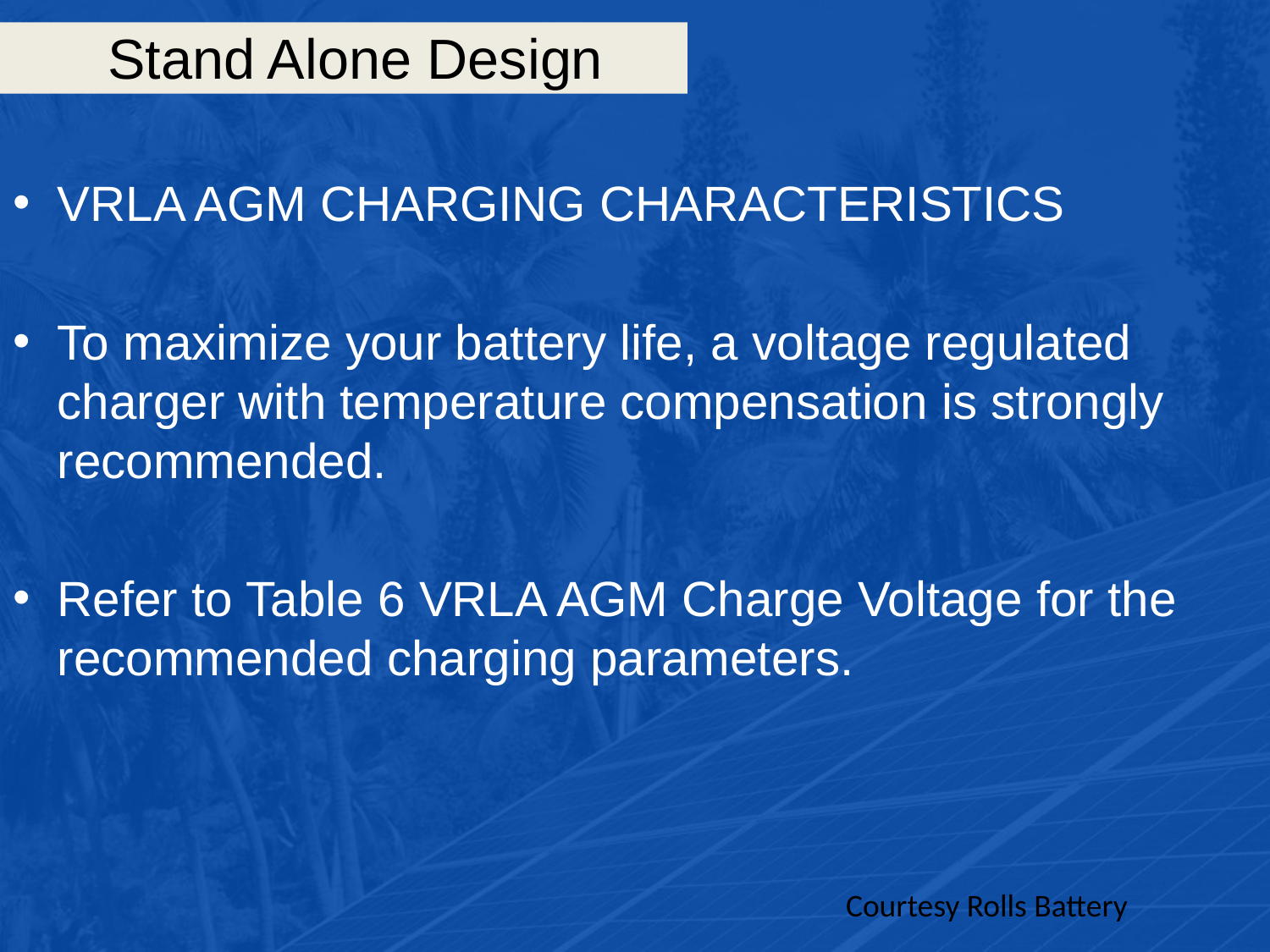

# Stand Alone Design
VRLA AGM CHARGING CHARACTERISTICS

To maximize your battery life, a voltage regulated charger with temperature compensation is strongly recommended.

Refer to Table 6 VRLA AGM Charge Voltage for the recommended charging parameters.

Courtesy Rolls Battery